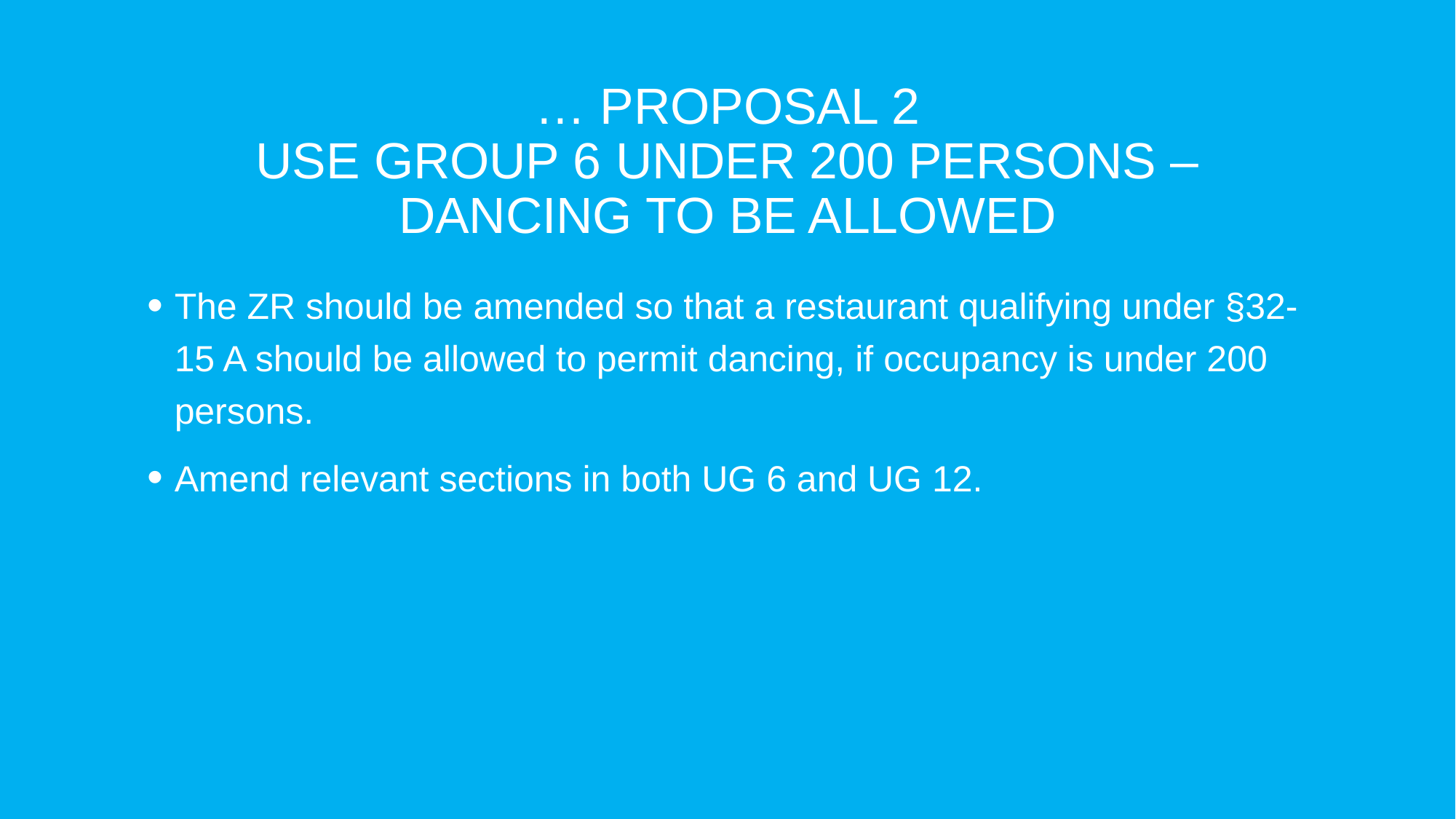

# … Proposal 2 Use Group 6 Under 200 Persons – dancing to be allowed
The ZR should be amended so that a restaurant qualifying under §32-15 A should be allowed to permit dancing, if occupancy is under 200 persons.
Amend relevant sections in both UG 6 and UG 12.
34